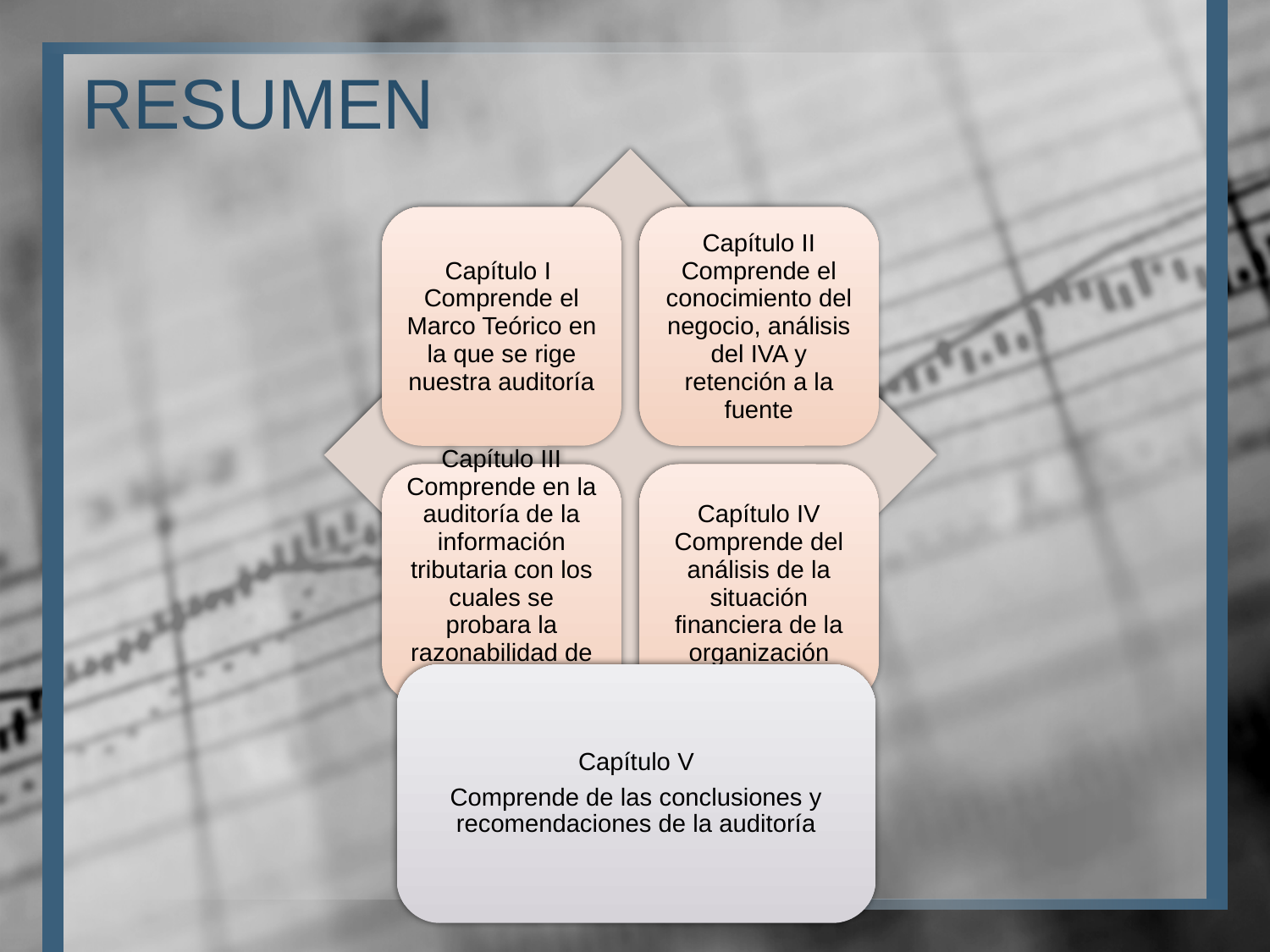

# RESUMEN
Capítulo I
Comprende el Marco Teórico en la que se rige nuestra auditoría
Capítulo II
Comprende el conocimiento del negocio, análisis del IVA y retención a la fuente
Capítulo III
Comprende en la auditoría de la información tributaria con los cuales se probara la razonabilidad de estas.
Capítulo IV
Comprende del análisis de la situación financiera de la organización

Capítulo V
Comprende de las conclusiones y recomendaciones de la auditoría